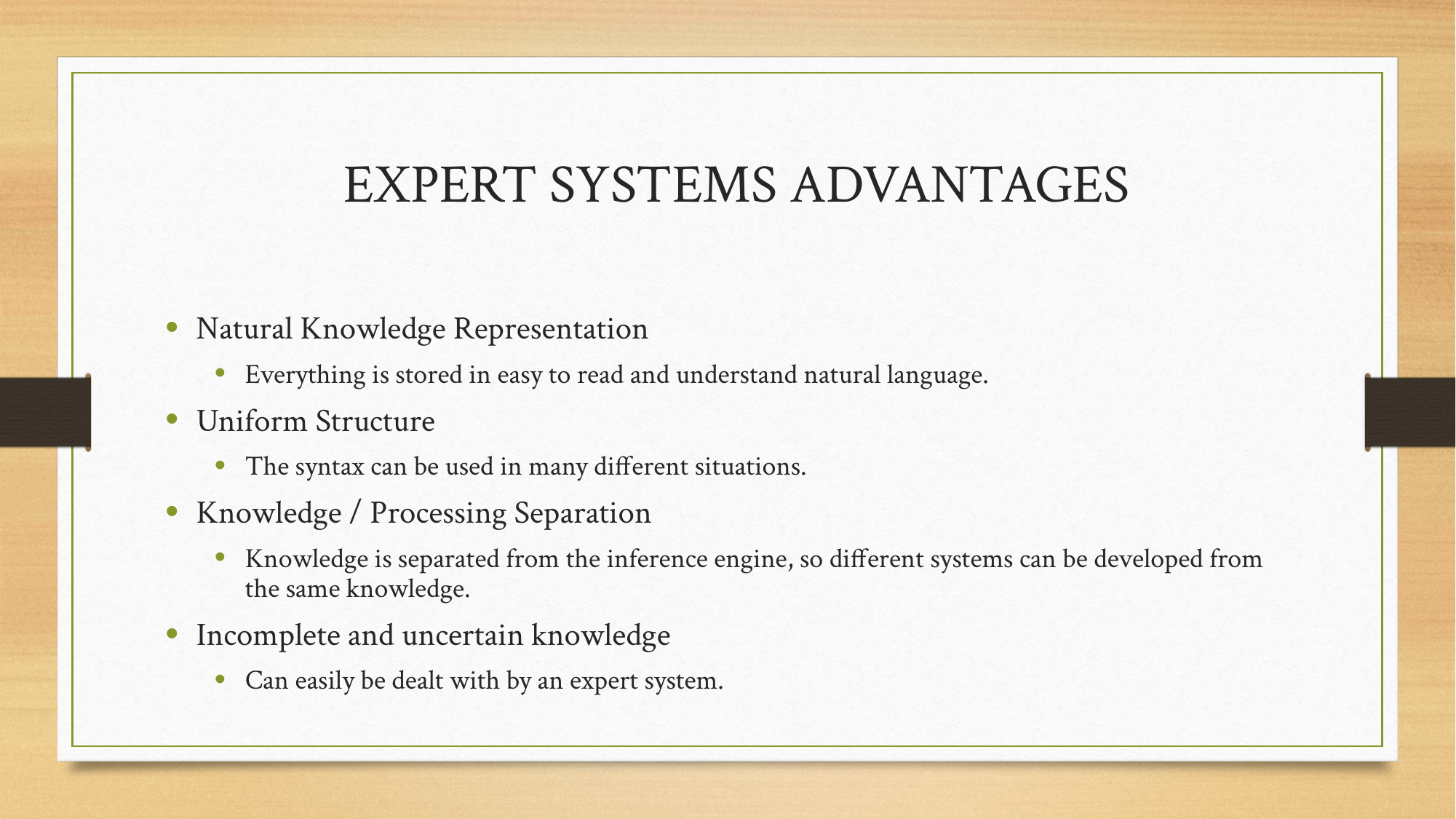

Natural Knowledge Representation
Everything is stored in easy to read and understand natural language.
Uniform Structure
The syntax can be used in many different situations.
Knowledge / Processing Separation
Knowledge is separated from the inference engine, so different systems can be developed from the same knowledge.
Incomplete and uncertain knowledge
Can easily be dealt with by an expert system.
Expert Systems Advantages